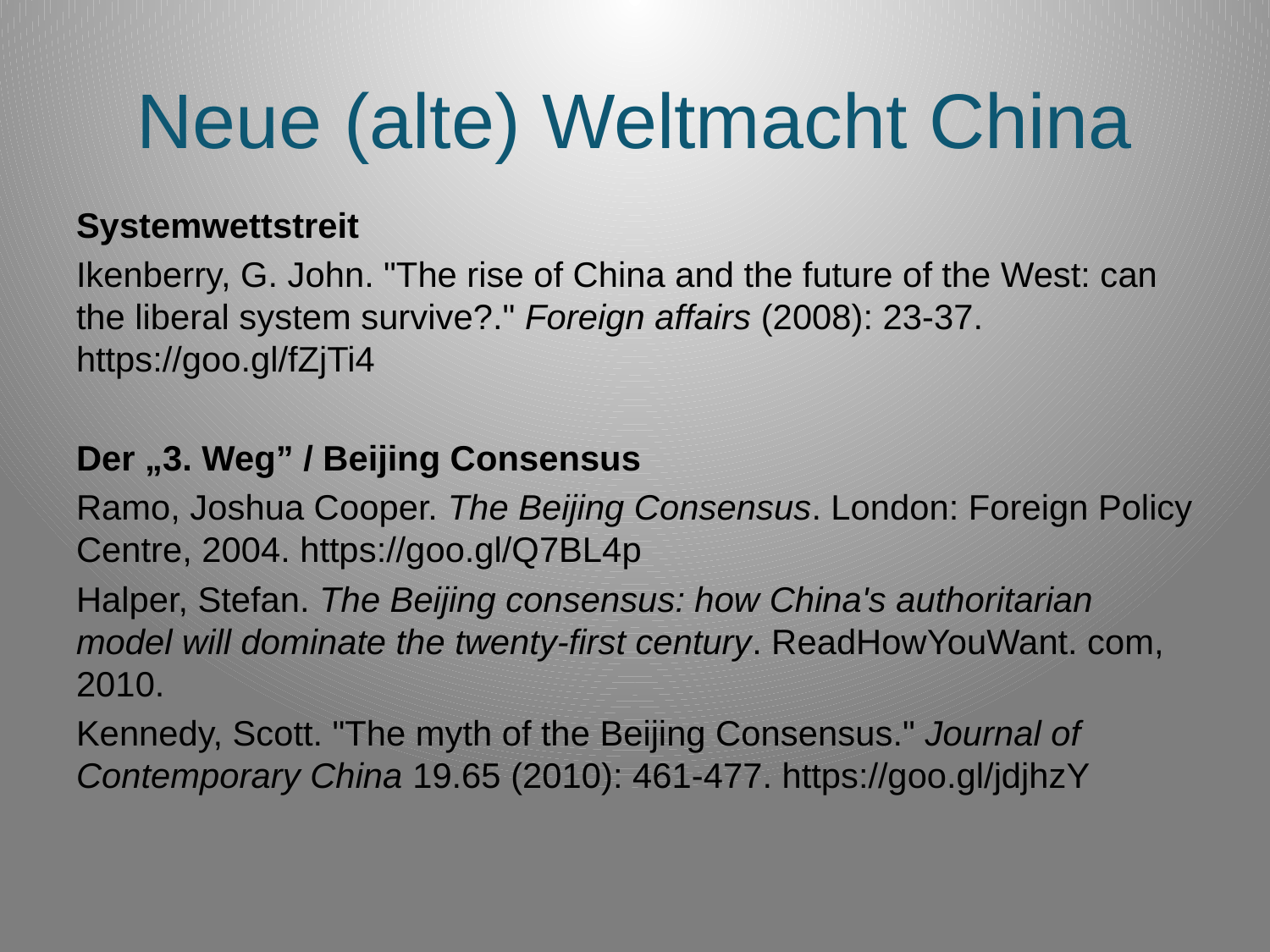

# Neue (alte) Weltmacht China
Systemwettstreit
Ikenberry, G. John. "The rise of China and the future of the West: can the liberal system survive?." Foreign affairs (2008): 23-37. https://goo.gl/fZjTi4

Der „3. Weg” / Beijing Consensus
Ramo, Joshua Cooper. The Beijing Consensus. London: Foreign Policy Centre, 2004. https://goo.gl/Q7BL4p
Halper, Stefan. The Beijing consensus: how China's authoritarian model will dominate the twenty-first century. ReadHowYouWant. com, 2010.
Kennedy, Scott. "The myth of the Beijing Consensus." Journal of Contemporary China 19.65 (2010): 461-477. https://goo.gl/jdjhzY